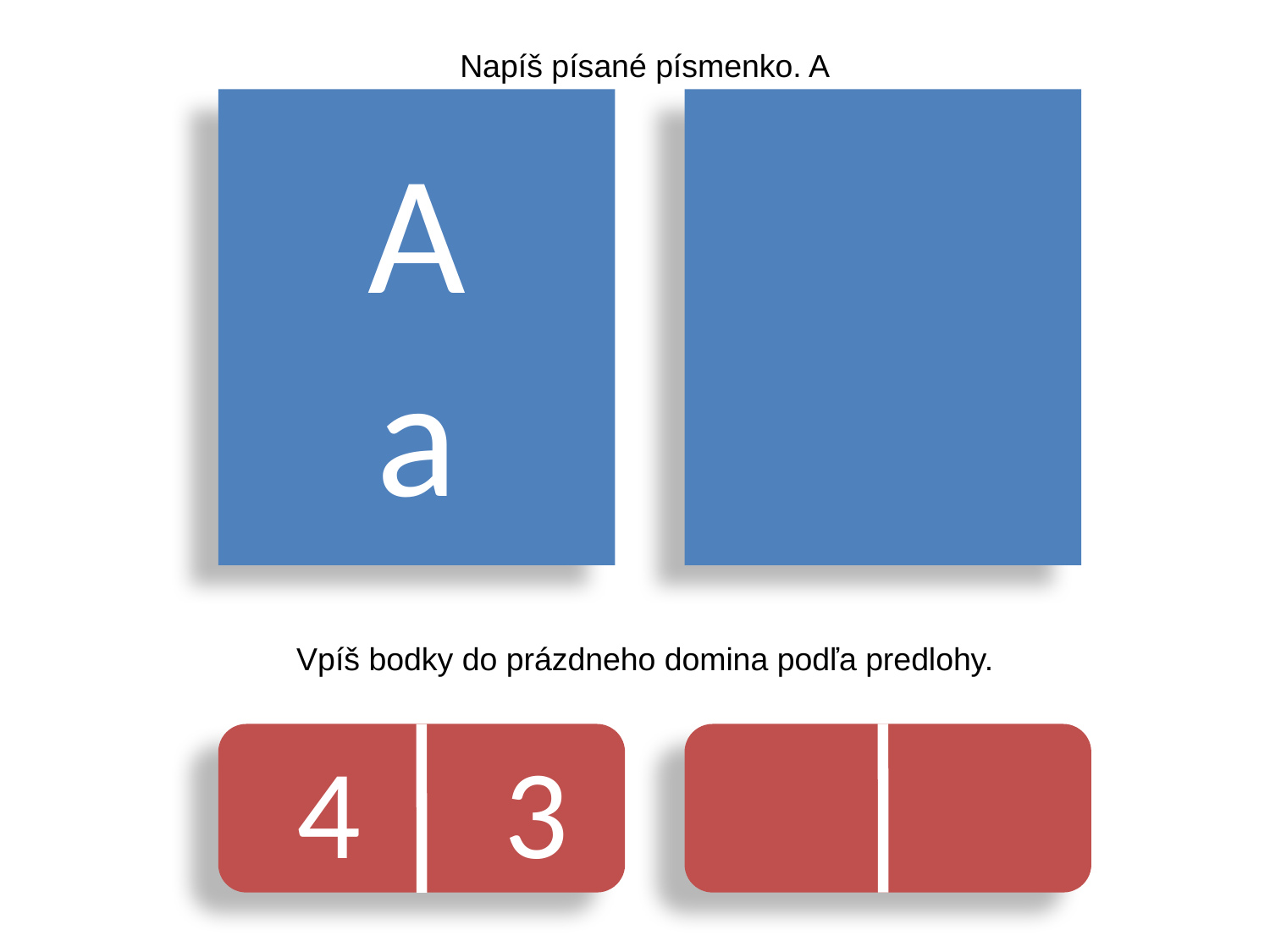

Napíš písané písmenko. A
A
a

Vpíš bodky do prázdneho domina podľa predlohy.
  4     3